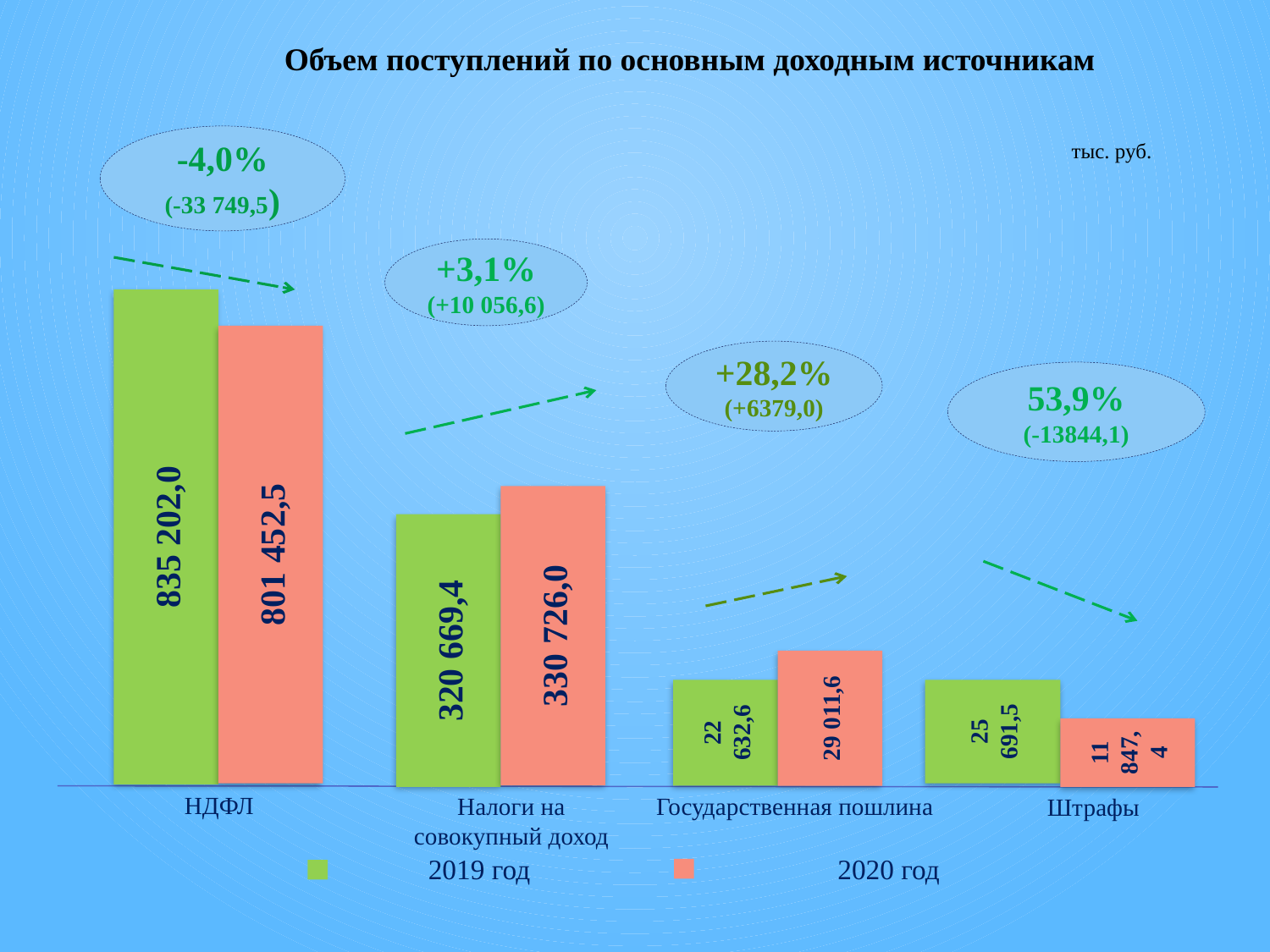

Объем поступлений по основным доходным источникам
-4,0%
(-33 749,5)
тыс. руб.
+3,1%
(+10 056,6)
835 202,0
801 452,5
+28,2%
(+6379,0)
53,9%
(-13844,1)
330 726,0
320 669,4
29 011,6
22 632,6
25 691,5
11 847,4
НДФЛ
Налоги на совокупный доход
Государственная пошлина
Штрафы
2019 год
2020 год